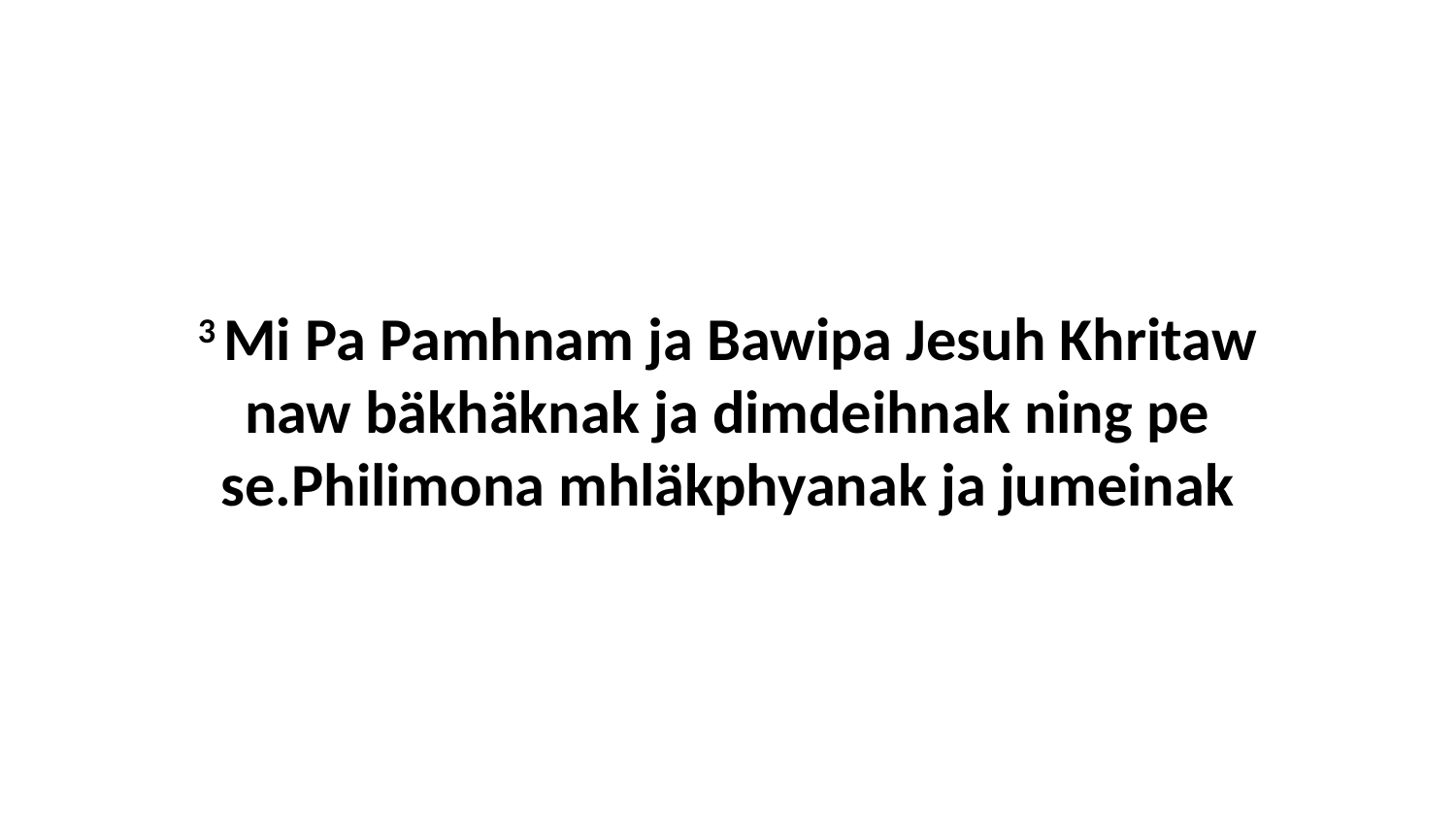

3 Mi Pa Pamhnam ja Bawipa Jesuh Khritaw naw bäkhäknak ja dimdeihnak ning pe se.Philimona mhläkphyanak ja jumeinak